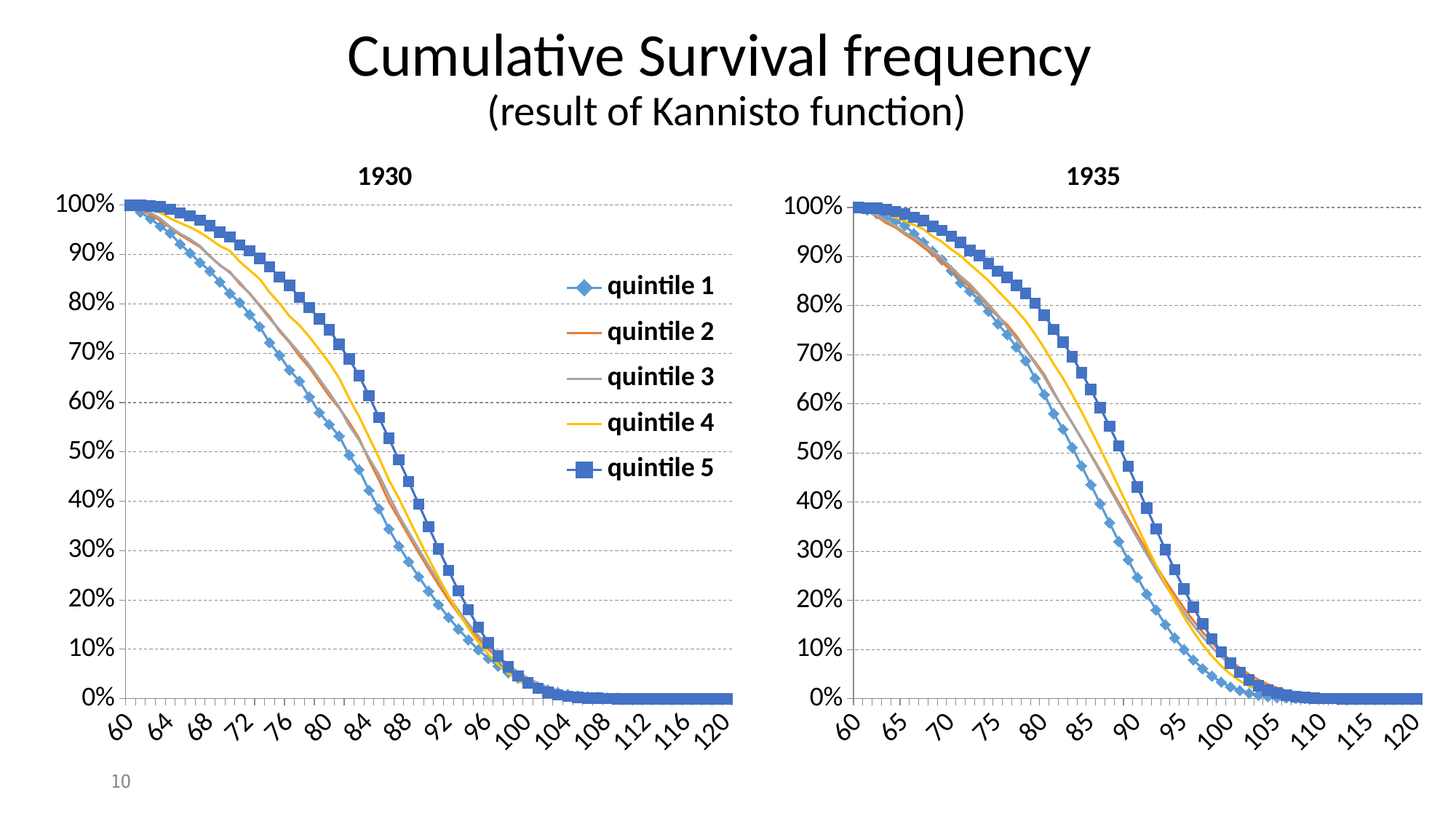

# Cumulative Survival frequency (result of Kannisto function)

### Chart: 1935

| Category |  |  |  |  |  |
|---|---|---|---|---|---|
| 60 | 1.0 | 1.0 | 1.0 | 1.0 | 1.0 |
| 61 | 0.9948790896159317 | 0.9923512747875354 | 0.991304347826087 | 0.9960915689558906 | 0.9988833054159687 |
| 62 | 0.9874822190611664 | 0.9818696883852691 | 0.9842917251051894 | 0.9932998324958124 | 0.998324958123953 |
| 63 | 0.9789473684210527 | 0.9685552407932011 | 0.9730715287517532 | 0.986320491345617 | 0.9955332216638749 |
| 64 | 0.9724039829302987 | 0.9594900849858357 | 0.9629733520336606 | 0.9796203238414294 | 0.9916247906197655 |
| 65 | 0.9635846372688478 | 0.9456090651558073 | 0.9489481065918653 | 0.9720826353992184 | 0.9868788386376326 |
| 66 | 0.9465149359886202 | 0.9337110481586403 | 0.9388499298737728 | 0.9645449469570072 | 0.980178671133445 |
| 67 | 0.9288762446657184 | 0.9189801699716714 | 0.9251051893408134 | 0.9561697375767727 | 0.9729201563372417 |
| 68 | 0.9109530583214793 | 0.9053824362606232 | 0.9110799438990183 | 0.9410943606923506 | 0.9617532104969291 |
| 69 | 0.8935988620199147 | 0.8878186968838527 | 0.8973352033660589 | 0.9302065884980458 | 0.9533780011166946 |
| 70 | 0.8711237553342817 | 0.8725212464589235 | 0.8779803646563815 | 0.914572864321608 | 0.9413735343383585 |
| 71 | 0.8469416785206259 | 0.8558073654390935 | 0.8600280504908836 | 0.9017308766052484 | 0.9290898939140145 |
| 72 | 0.8295874822190612 | 0.8373937677053824 | 0.844039270687237 | 0.884142936906756 | 0.9128978224455612 |
| 73 | 0.811095305832148 | 0.8206798866855524 | 0.82328190743338 | 0.8679508654383026 | 0.9017308766052484 |
| 74 | 0.7891891891891892 | 0.7980169971671388 | 0.802805049088359 | 0.8509212730318257 | 0.8858179787828029 |
| 75 | 0.7633001422475106 | 0.7784702549575071 | 0.7809256661991585 | 0.8305415968732551 | 0.8701842546063652 |
| 76 | 0.7411095305832148 | 0.7614730878186969 | 0.755680224403927 | 0.810999441652708 | 0.8579006141820212 |
| 77 | 0.7160739687055476 | 0.738243626062323 | 0.7326788218793829 | 0.7908989391401452 | 0.8411501954215522 |
| 78 | 0.6879089615931722 | 0.7104815864022663 | 0.7093969144460028 | 0.7688442211055276 | 0.8249581239530989 |
| 79 | 0.6526315789473685 | 0.6855524079320113 | 0.682468443197756 | 0.742322724734785 | 0.8054159687325516 |
| 80 | 0.6193456614509246 | 0.6594900849858357 | 0.6549789621318373 | 0.7132886655499721 | 0.7808486878838637 |
| 81 | 0.5803698435277382 | 0.6243626062322947 | 0.6218793828892005 | 0.681462869905081 | 0.751535455053043 |
| 82 | 0.5487908961593172 | 0.591501416430595 | 0.5924263674614306 | 0.652428810720268 | 0.7261306532663316 |
| 83 | 0.5118065433854908 | 0.5609065155807366 | 0.5610098176718092 | 0.61892797319933 | 0.6959798994974874 |
| 84 | 0.4739687055476529 | 0.5294617563739377 | 0.5287517531556802 | 0.583752093802345 | 0.6635957565605807 |
| 85 | 0.43556187766714083 | 0.49745042492917846 | 0.4956521739130435 | 0.5471803461753211 | 0.6292573981016192 |
| 86 | 0.3968705547652916 | 0.46487252124645895 | 0.46199158485273495 | 0.509212730318258 | 0.5926856504745952 |
| 87 | 0.3581792318634424 | 0.43201133144475923 | 0.4280504908835905 | 0.4701284198771636 | 0.5544388609715243 |
| 88 | 0.3200568990042674 | 0.3991501416430595 | 0.394109396914446 | 0.4304857621440536 | 0.5145170295924065 |
| 89 | 0.28278805120910383 | 0.3662889518413598 | 0.36016830294530155 | 0.39028475711892796 | 0.4731993299832496 |
| 90 | 0.2469416785206259 | 0.3337110481586402 | 0.3267882187938289 | 0.3500837520938023 | 0.43104410943606924 |
| 91 | 0.2128022759601707 | 0.301699716713881 | 0.29396914446002803 | 0.31044109436069234 | 0.38833054159687325 |
| 92 | 0.1806543385490754 | 0.2705382436260623 | 0.26227208976157085 | 0.27191513121161365 | 0.34561697375767725 |
| 93 | 0.15106685633001424 | 0.2405099150141643 | 0.23169705469845722 | 0.23478503629257397 | 0.30346175321049695 |
| 94 | 0.1240398293029872 | 0.21189801699716715 | 0.20252454417952315 | 0.19960915689558906 | 0.26242322724734785 |
| 95 | 0.10014224751066857 | 0.18470254957507082 | 0.17503506311360448 | 0.16694584031267448 | 0.22333891680625348 |
| 96 | 0.07908961593172119 | 0.15920679886685551 | 0.14950911640953718 | 0.1370742601898381 | 0.18648799553322165 |
| 97 | 0.06116642958748222 | 0.13569405099150142 | 0.12594670406732117 | 0.11027359017308766 | 0.15270798436627583 |
| 98 | 0.04608819345661451 | 0.1141643059490085 | 0.10462833099579243 | 0.08682300390843105 | 0.12227805695142378 |
| 99 | 0.033854907539118066 | 0.09490084985835694 | 0.08583450210378682 | 0.06672250139586823 | 0.09547738693467336 |
| 100 | 0.02418207681365576 | 0.07762039660056658 | 0.06928471248246844 | 0.04997208263539922 | 0.07258514796203239 |
| 101 | 0.01678520625889047 | 0.06260623229461756 | 0.054978962131837304 | 0.03657174762702401 | 0.05360134003350084 |
| 102 | 0.011379800853485065 | 0.049575070821529746 | 0.042636746143057506 | 0.025963149078726967 | 0.03824678950307091 |
| 103 | 0.007396870554765292 | 0.038526912181303115 | 0.032538569424964935 | 0.01786711334450028 | 0.026521496370742602 |
| 104 | 0.004551920341394026 | 0.029461756373937678 | 0.024403927068723703 | 0.011725293132328308 | 0.017587939698492462 |
| 105 | 0.002844950213371266 | 0.02209631728045326 | 0.017952314165497897 | 0.007537688442211055 | 0.011166945840312675 |
| 106 | 0.0017069701280227596 | 0.01614730878186969 | 0.012903225806451613 | 0.004745951982132886 | 0.006979341150195421 |
| 107 | 0.0008534850640113798 | 0.01161473087818697 | 0.008976157082748949 | 0.0027917364600781687 | 0.0041876046901172526 |
| 108 | 0.0005689900426742532 | 0.00821529745042493 | 0.0061711079943899015 | 0.0016750418760469012 | 0.002233389168062535 |
| 109 | 0.0002844950213371266 | 0.0056657223796034 | 0.003927068723702665 | 0.0008375209380234506 | 0.0011166945840312675 |
| 110 | 0.0 | 0.0036827195467422098 | 0.0025245441795231417 | 0.0005583472920156337 | 0.0005583472920156337 |
| 111 | 0.0 | 0.0022662889518413596 | 0.0016830294530154279 | 0.00027917364600781687 | 0.00027917364600781687 |
| 112 | 0.0 | 0.00141643059490085 | 0.0011220196353436186 | 0.0 | 0.0 |
| 113 | 0.0 | 0.0008498583569405099 | 0.0005610098176718093 | 0.0 | 0.0 |
| 114 | 0.0 | 0.0005665722379603399 | 0.00028050490883590464 | 0.0 | 0.0 |
| 115 | 0.0 | 0.00028328611898016995 | 0.00028050490883590464 | 0.0 | 0.0 |
| 116 | 0.0 | 0.00028328611898016995 | 0.00028050490883590464 | 0.0 | 0.0 |
| 117 | 0.0 | 0.00028328611898016995 | 0.0 | 0.0 | 0.0 |
| 118 | 0.0 | 0.00028328611898016995 | 0.0 | 0.0 | 0.0 |
| 119 | 0.0 | 0.0 | 0.0 | 0.0 | 0.0 |
| 120 | 0.0 | 0.0 | 0.0 | 0.0 | 0.0 |

### Chart: 1930

| Category |  |  |  |  |  |
|---|---|---|---|---|---|
| 60 | 1.0 | 1.0 | 1.0 | 1.0 | 1.0 |
| 61 | 0.9857295754548698 | 0.9907209136331192 | 0.9925080271138066 | 0.9957173447537473 | 0.9996431120628123 |
| 62 | 0.9728861933642526 | 0.9810849393290507 | 0.9850160542276133 | 0.9907209136331192 | 0.9985724482512491 |
| 63 | 0.9571887263646094 | 0.9685938615274804 | 0.9728861933642526 | 0.9850107066381156 | 0.9967880085653105 |
| 64 | 0.9432750624331074 | 0.9546752319771592 | 0.9557616839100963 | 0.9732334047109208 | 0.9914346895074947 |
| 65 | 0.9211559043881555 | 0.9396859386152748 | 0.9422047805922226 | 0.96395431834404 | 0.9842969307637401 |
| 66 | 0.9029611130931146 | 0.9275517487508922 | 0.9311452015697467 | 0.9553890078515346 | 0.9782298358315489 |
| 67 | 0.8836960399571887 | 0.9154175588865097 | 0.9172315376382447 | 0.9446823697359029 | 0.9693076374018558 |
| 68 | 0.8665715305030325 | 0.8968593861527481 | 0.8958259008205494 | 0.9314775160599572 | 0.9586009992862241 |
| 69 | 0.8444523724580806 | 0.8779443254817987 | 0.8790581519800214 | 0.9172019985724482 | 0.9446823697359029 |
| 70 | 0.821262932572244 | 0.864739471805853 | 0.8630039243667499 | 0.9075660242683797 | 0.9357601713062098 |
| 71 | 0.8027113806635747 | 0.8401142041399001 | 0.8437388512308241 | 0.8854389721627409 | 0.9193433261955746 |
| 72 | 0.7784516589368534 | 0.8211991434689507 | 0.8201926507313593 | 0.8679514632405425 | 0.9075660242683797 |
| 73 | 0.7538351765965038 | 0.7972876516773733 | 0.7955761683910096 | 0.8504639543183441 | 0.8918629550321199 |
| 74 | 0.7213699607563325 | 0.7740899357601713 | 0.7702461648234035 | 0.8233404710920771 | 0.8747323340471093 |
| 75 | 0.6960399571887264 | 0.7444682369735903 | 0.7474134855511951 | 0.8008565310492506 | 0.854389721627409 |
| 76 | 0.6660720656439529 | 0.7219842969307637 | 0.7238672850517303 | 0.7751605995717344 | 0.8372591006423983 |
| 77 | 0.6435961469853728 | 0.6941470378301213 | 0.7006778451658937 | 0.7566024268379729 | 0.8129907209136331 |
| 78 | 0.6118444523724581 | 0.6709493219129193 | 0.6760613628255441 | 0.7330478229835832 | 0.7922912205567452 |
| 79 | 0.5797359971459151 | 0.6420413990007138 | 0.6478772743489118 | 0.7069950035688793 | 0.7694503925767309 |
| 80 | 0.555833036032822 | 0.6134903640256959 | 0.6200499464859079 | 0.6805852962169878 | 0.7476802284082797 |
| 81 | 0.5322868355333571 | 0.588865096359743 | 0.590795576168391 | 0.6495360456816559 | 0.7180585296216988 |
| 82 | 0.4937566892615055 | 0.5599571734475375 | 0.5536924723510525 | 0.6084939329050678 | 0.6880799428979301 |
| 83 | 0.4641455583303603 | 0.5274803711634547 | 0.5240813414199073 | 0.5717344753747323 | 0.6548893647394718 |
| 84 | 0.4220478059222262 | 0.483226266952177 | 0.4873349982161969 | 0.5299785867237687 | 0.6138472519628837 |
| 85 | 0.3849447021048876 | 0.44325481798715205 | 0.4537995005351409 | 0.48822269807280516 | 0.569593147751606 |
| 86 | 0.34391723153763826 | 0.39900071377587437 | 0.4117017481270068 | 0.44325481798715205 | 0.5274803711634547 |
| 87 | 0.3089546914020692 | 0.36509635974304067 | 0.37174455940064216 | 0.4061384725196288 | 0.4842969307637402 |
| 88 | 0.2775597574027827 | 0.33012134189864384 | 0.3371387798787014 | 0.364739471805853 | 0.43968593861527483 |
| 89 | 0.24723510524438103 | 0.2958600999286224 | 0.3028897609703889 | 0.32369735902926483 | 0.394361170592434 |
| 90 | 0.21798073492686407 | 0.26266952177016417 | 0.2697110239029611 | 0.2837259100642398 | 0.34867951463240543 |
| 91 | 0.1905101676774884 | 0.23090649536045682 | 0.23760256867641813 | 0.24518201284796573 | 0.3037116345467523 |
| 92 | 0.16482340349625402 | 0.20057102069950036 | 0.20727791651801641 | 0.20842255531763026 | 0.26017130620985013 |
| 93 | 0.1409204423831609 | 0.17237687366167023 | 0.17873706742775597 | 0.17416131334760884 | 0.21877230549607424 |
| 94 | 0.11915804495183732 | 0.14596716630977874 | 0.15198002140563682 | 0.14275517487508924 | 0.18022840827980013 |
| 95 | 0.09917945058865502 | 0.12205567451820129 | 0.12772029967891546 | 0.1145610278372591 | 0.14489650249821556 |
| 96 | 0.0816981805208705 | 0.10028551034975018 | 0.10560114163396361 | 0.08993576017130621 | 0.11349036402569593 |
| 97 | 0.06635747413485552 | 0.08101356174161313 | 0.08597930788440956 | 0.06887937187723055 | 0.0867237687366167 |
| 98 | 0.05280057081698181 | 0.06459671663097788 | 0.0688547984302533 | 0.05139186295503212 | 0.06423982869379015 |
| 99 | 0.04138423118087763 | 0.05032119914346895 | 0.05422761327149483 | 0.037116345467523196 | 0.046038543897216275 |
| 100 | 0.03175169461291474 | 0.03854389721627409 | 0.04174099179450589 | 0.026052819414703783 | 0.03176302640970735 |
| 101 | 0.023902961113093115 | 0.028907922912205567 | 0.03139493399928648 | 0.017844396859386154 | 0.021056388294075662 |
| 102 | 0.01783803068141277 | 0.021056388294075662 | 0.023189439885836605 | 0.011777301927194861 | 0.013204853675945753 |
| 103 | 0.012843382090617196 | 0.014989293361884369 | 0.016767748840528007 | 0.007494646680942184 | 0.007851534618129907 |
| 104 | 0.008919015340706386 | 0.01034975017844397 | 0.011773100249732429 | 0.0046395431834403995 | 0.0046395431834403995 |
| 105 | 0.006064930431680342 | 0.007137758743754461 | 0.008205494113449875 | 0.0028551034975017845 | 0.0024982155603140615 |
| 106 | 0.00392436674991081 | 0.0046395431834403995 | 0.005351409204423832 | 0.0014275517487508922 | 0.0014275517487508922 |
| 107 | 0.0024973242953977882 | 0.0028551034975017845 | 0.0035676061362825543 | 0.0007137758743754461 | 0.0007137758743754461 |
| 108 | 0.0014270424545130217 | 0.0017844396859386152 | 0.0021405636817695326 | 0.00035688793718772306 | 0.00035688793718772306 |
| 109 | 0.0007135212272565109 | 0.0010706638115631692 | 0.0014270424545130217 | 0.0 | 0.0 |
| 110 | 0.00035676061362825543 | 0.0007137758743754461 | 0.0007135212272565109 | 0.0 | 0.0 |
| 111 | 0.00035676061362825543 | 0.00035688793718772306 | 0.00035676061362825543 | 0.0 | 0.0 |
| 112 | 0.00035676061362825543 | 0.00035688793718772306 | 0.00035676061362825543 | 0.0 | 0.0 |
| 113 | 0.00035676061362825543 | 0.00035688793718772306 | 0.00035676061362825543 | 0.0 | 0.0 |
| 114 | 0.00035676061362825543 | 0.0 | 0.0 | 0.0 | 0.0 |
| 115 | 0.0 | 0.0 | 0.0 | 0.0 | 0.0 |
| 116 | 0.0 | 0.0 | 0.0 | 0.0 | 0.0 |
| 117 | 0.0 | 0.0 | 0.0 | 0.0 | 0.0 |
| 118 | 0.0 | 0.0 | 0.0 | 0.0 | 0.0 |
| 119 | 0.0 | 0.0 | 0.0 | 0.0 | 0.0 |
| 120 | 0.0 | 0.0 | 0.0 | 0.0 | 0.0 |
10